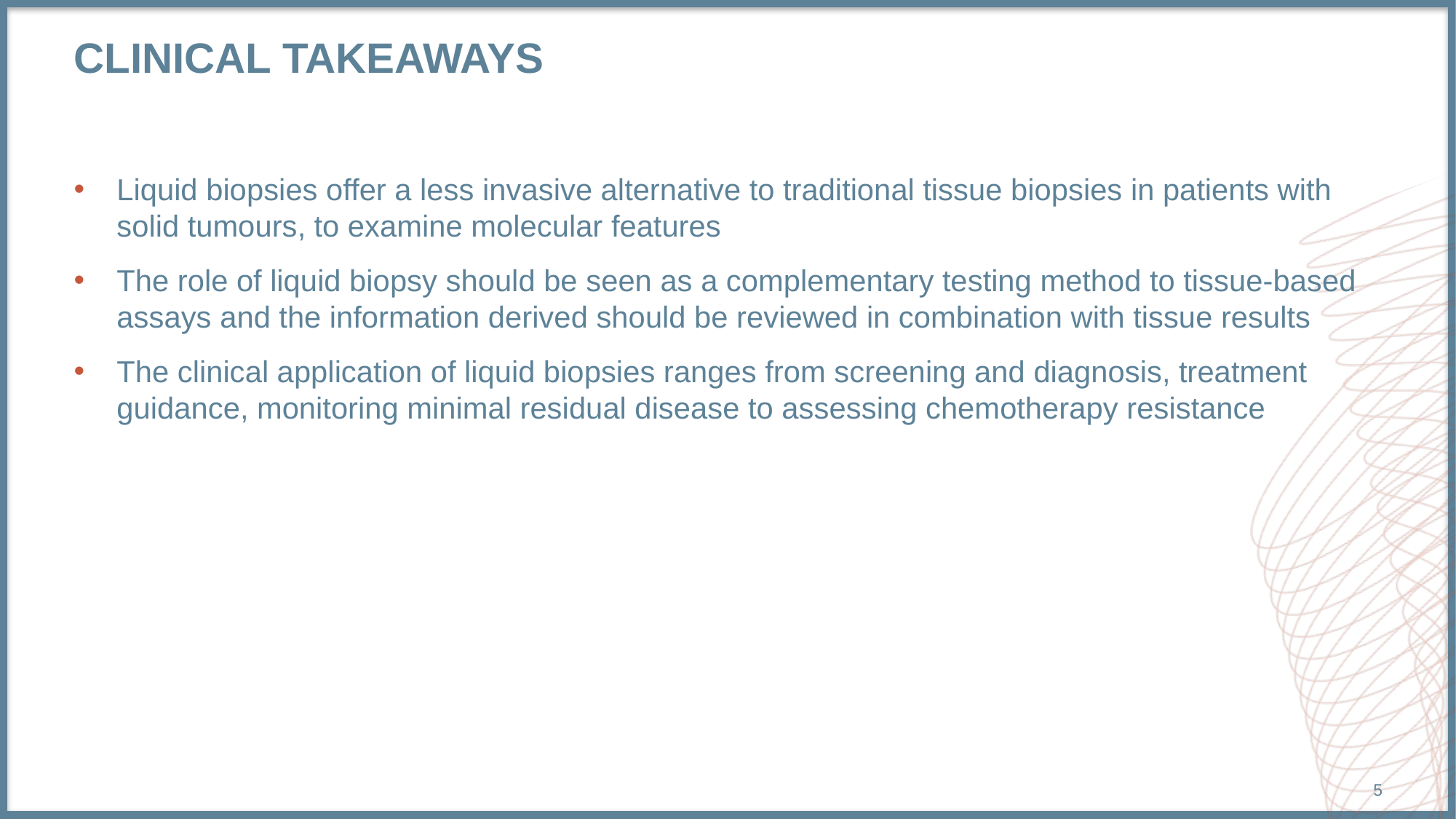

# Clinical takeaways
Liquid biopsies offer a less invasive alternative to traditional tissue biopsies in patients with solid tumours, to examine molecular features
The role of liquid biopsy should be seen as a complementary testing method to tissue-based assays and the information derived should be reviewed in combination with tissue results
The clinical application of liquid biopsies ranges from screening and diagnosis, treatment guidance, monitoring minimal residual disease to assessing chemotherapy resistance

5